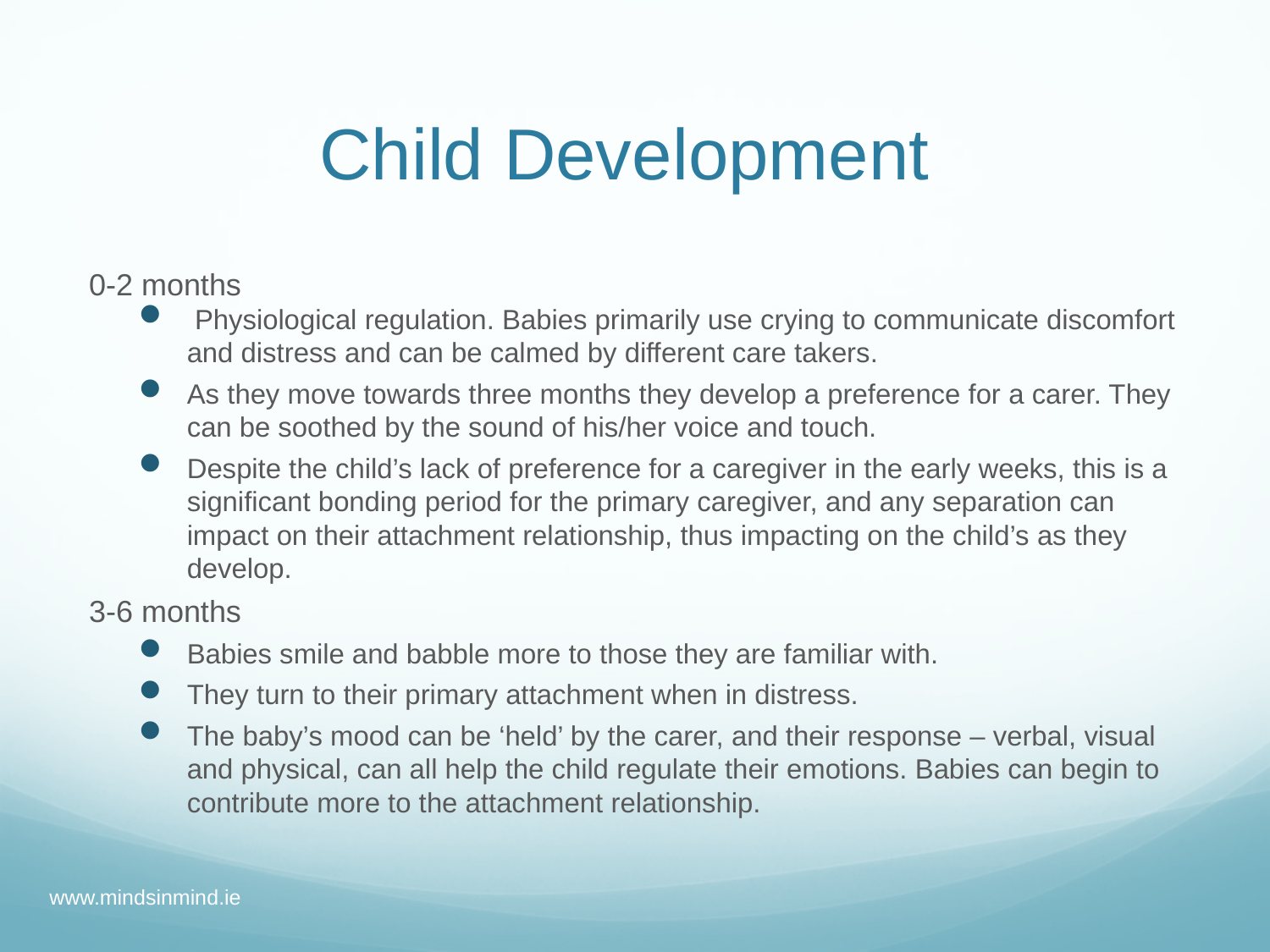

# Child Development

0-2 months
 Physiological regulation. Babies primarily use crying to communicate discomfort and distress and can be calmed by different care takers.
As they move towards three months they develop a preference for a carer. They can be soothed by the sound of his/her voice and touch.
Despite the child’s lack of preference for a caregiver in the early weeks, this is a significant bonding period for the primary caregiver, and any separation can impact on their attachment relationship, thus impacting on the child’s as they develop.
3-6 months
Babies smile and babble more to those they are familiar with.
They turn to their primary attachment when in distress.
The baby’s mood can be ‘held’ by the carer, and their response – verbal, visual and physical, can all help the child regulate their emotions. Babies can begin to contribute more to the attachment relationship.

www.mindsinmind.ie